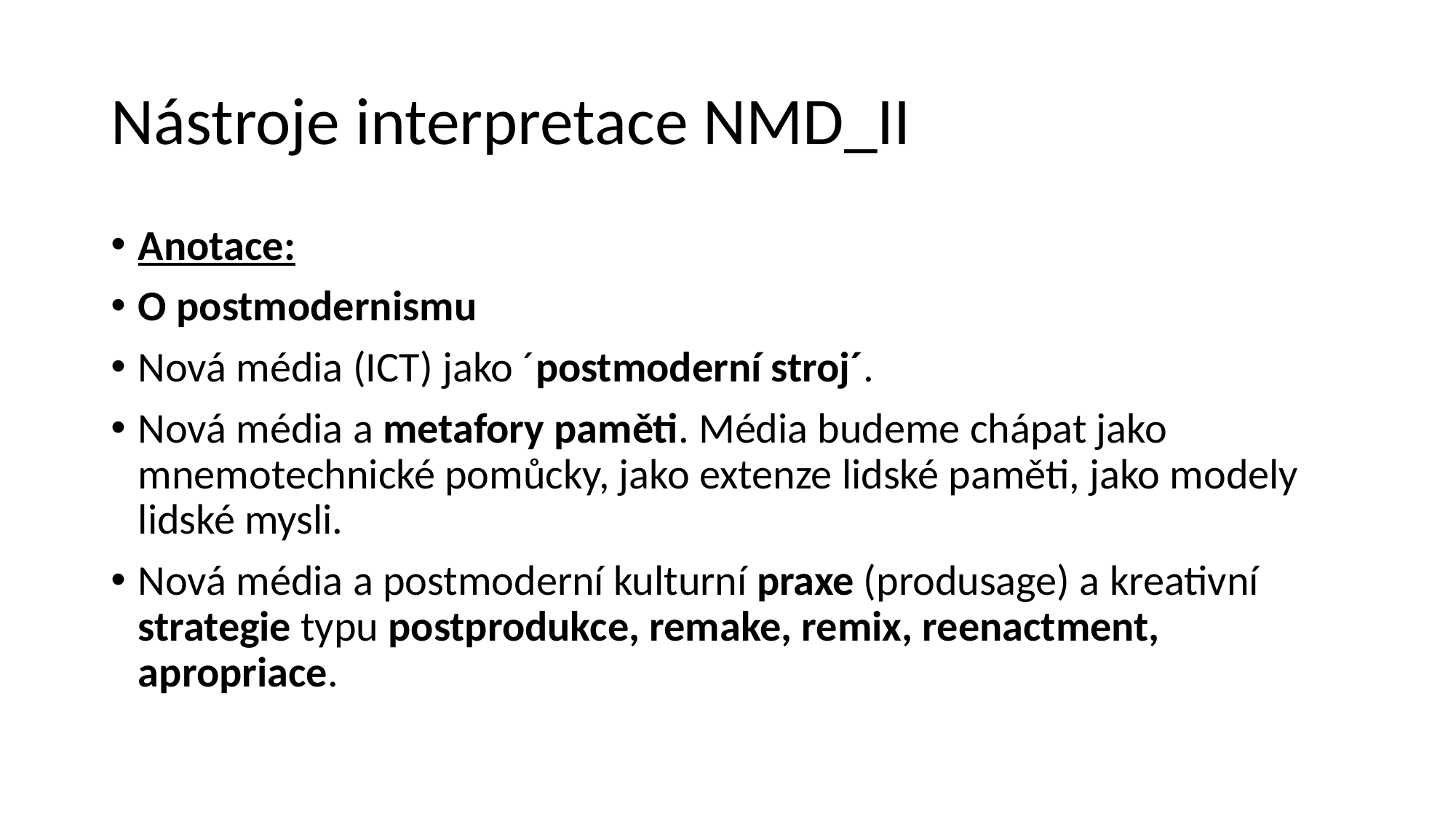

# Nástroje interpretace NMD_II
Anotace:
O postmodernismu
Nová média (ICT) jako ´postmoderní stroj´.
Nová média a metafory paměti. Média budeme chápat jako mnemotechnické pomůcky, jako extenze lidské paměti, jako modely lidské mysli.
Nová média a postmoderní kulturní praxe (produsage) a kreativní strategie typu postprodukce, remake, remix, reenactment, apropriace.